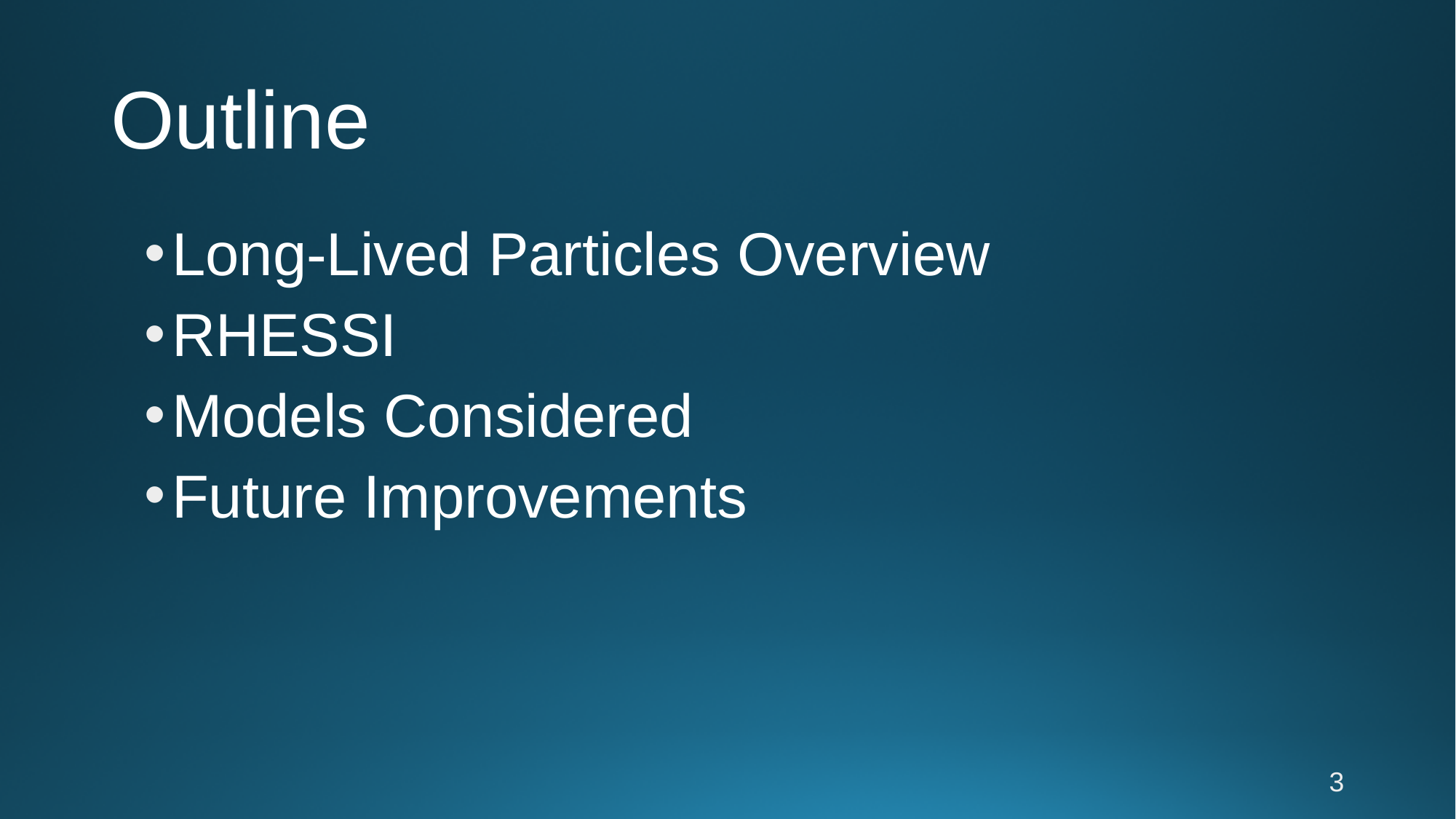

# Outline
Long-Lived Particles Overview
RHESSI
Models Considered
Future Improvements
3